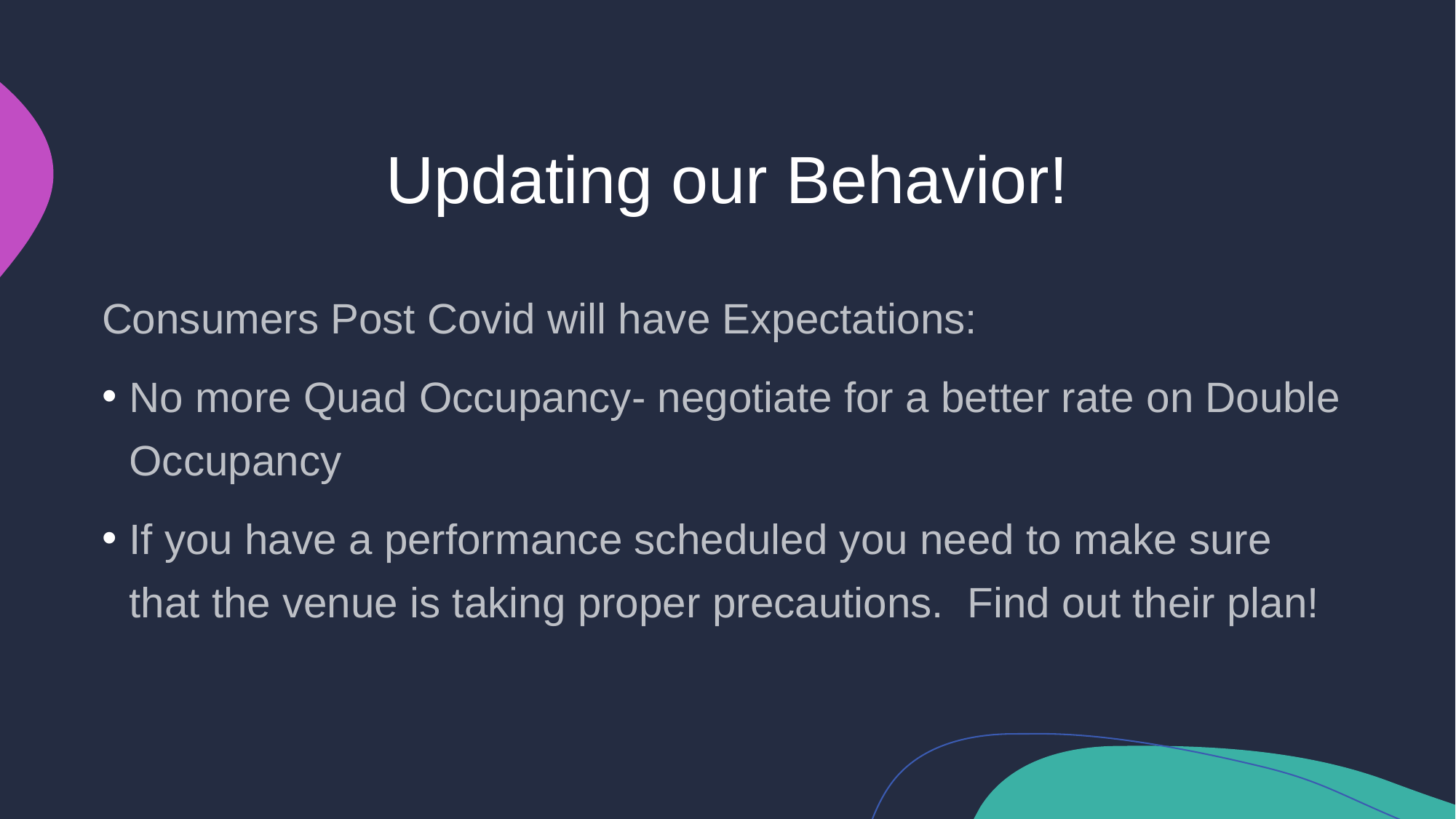

# Updating our Behavior!
Consumers Post Covid will have Expectations:
No more Quad Occupancy- negotiate for a better rate on Double Occupancy
If you have a performance scheduled you need to make sure that the venue is taking proper precautions.  Find out their plan!